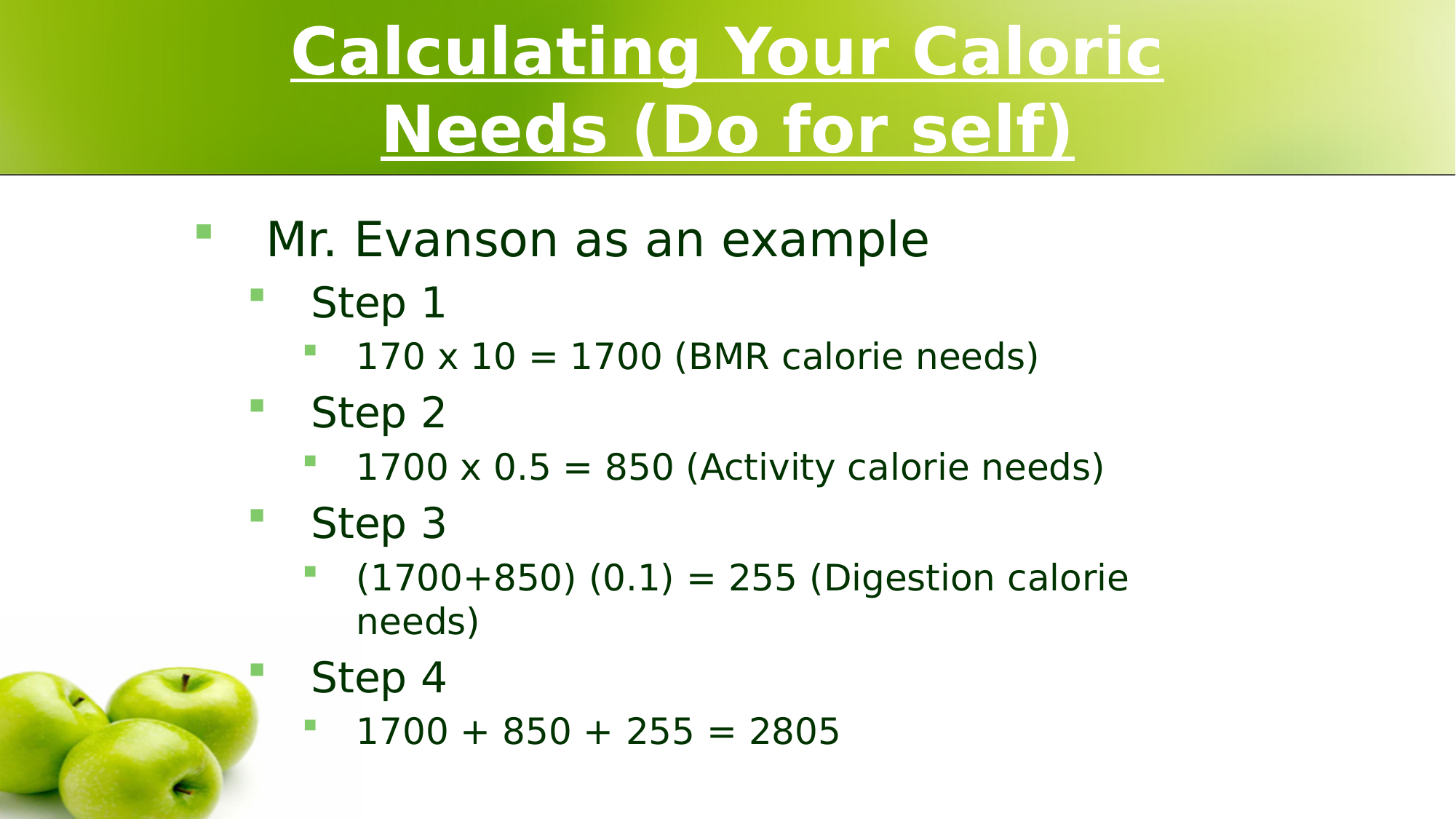

# Calculating Your Caloric Needs (Do for self)
Mr. Evanson as an example
Step 1
170 x 10 = 1700 (BMR calorie needs)
Step 2
1700 x 0.5 = 850 (Activity calorie needs)
Step 3
(1700+850) (0.1) = 255 (Digestion calorie needs)
Step 4
1700 + 850 + 255 = 2805